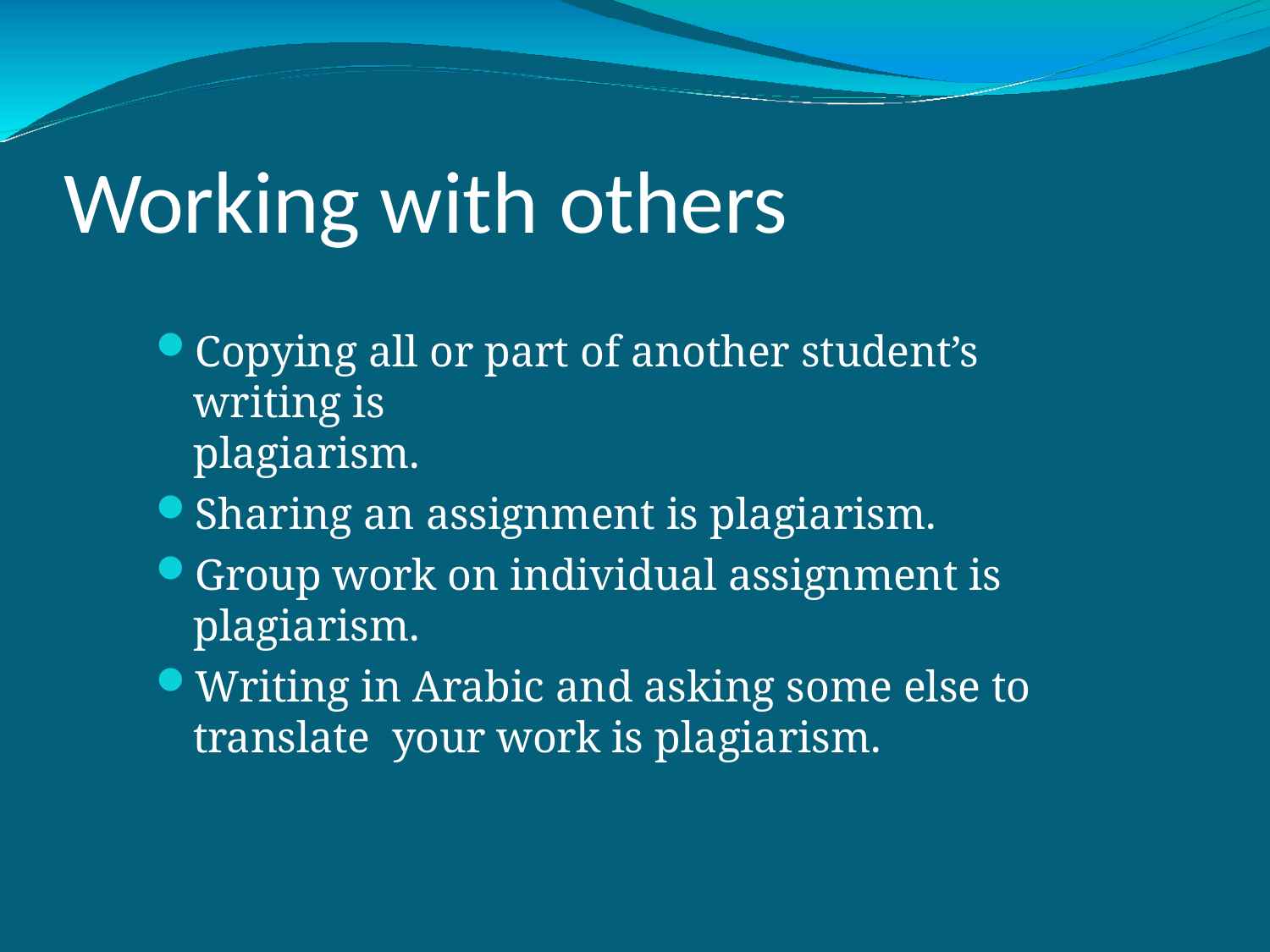

# Working with others
Copying all or part of another student’s writing is
plagiarism.
Sharing an assignment is plagiarism.
Group work on individual assignment is
plagiarism.
Writing in Arabic and asking some else to translate  your work is plagiarism.